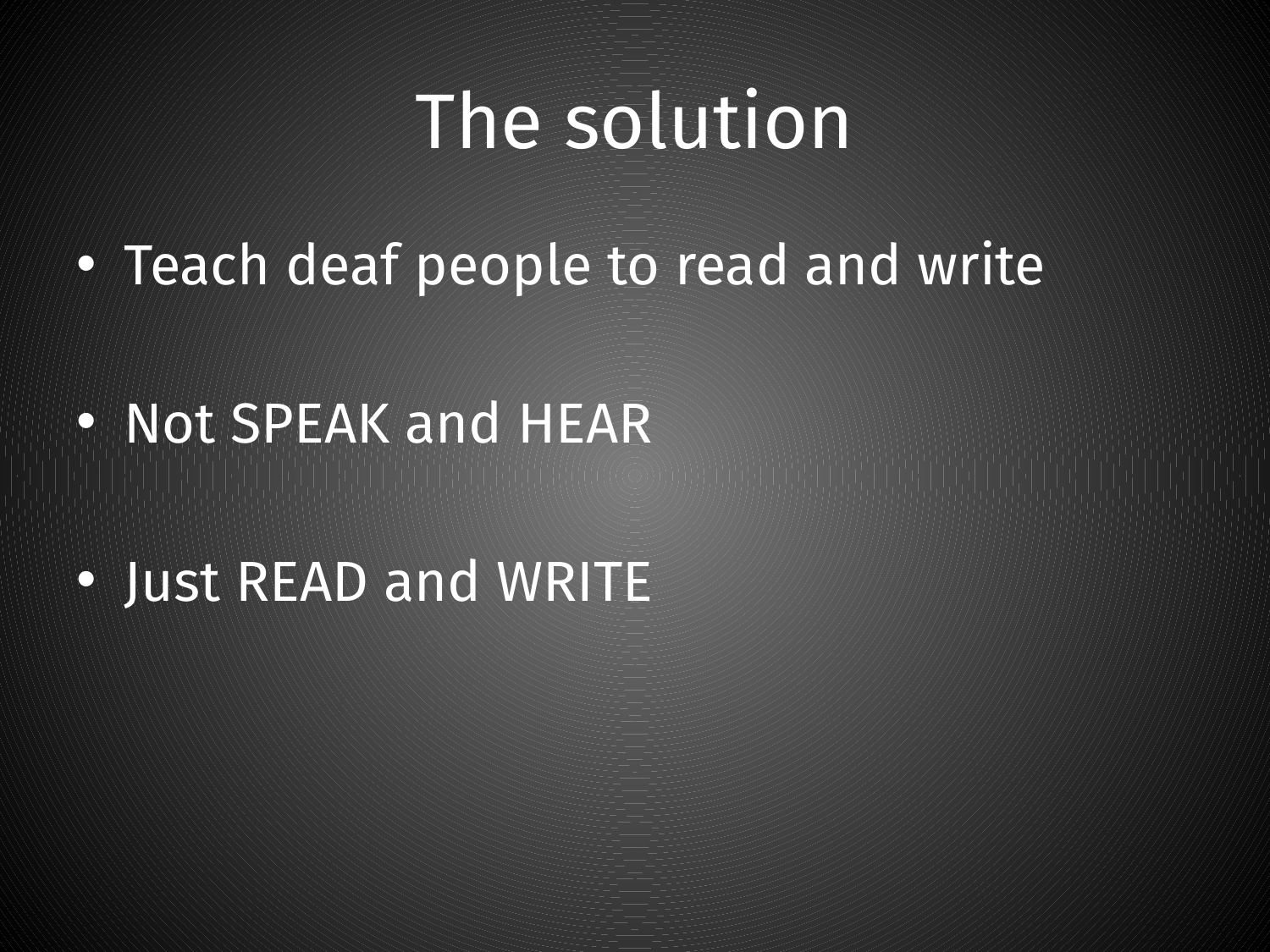

# The solution
Teach deaf people to read and write

Not SPEAK and HEAR

Just READ and WRITE